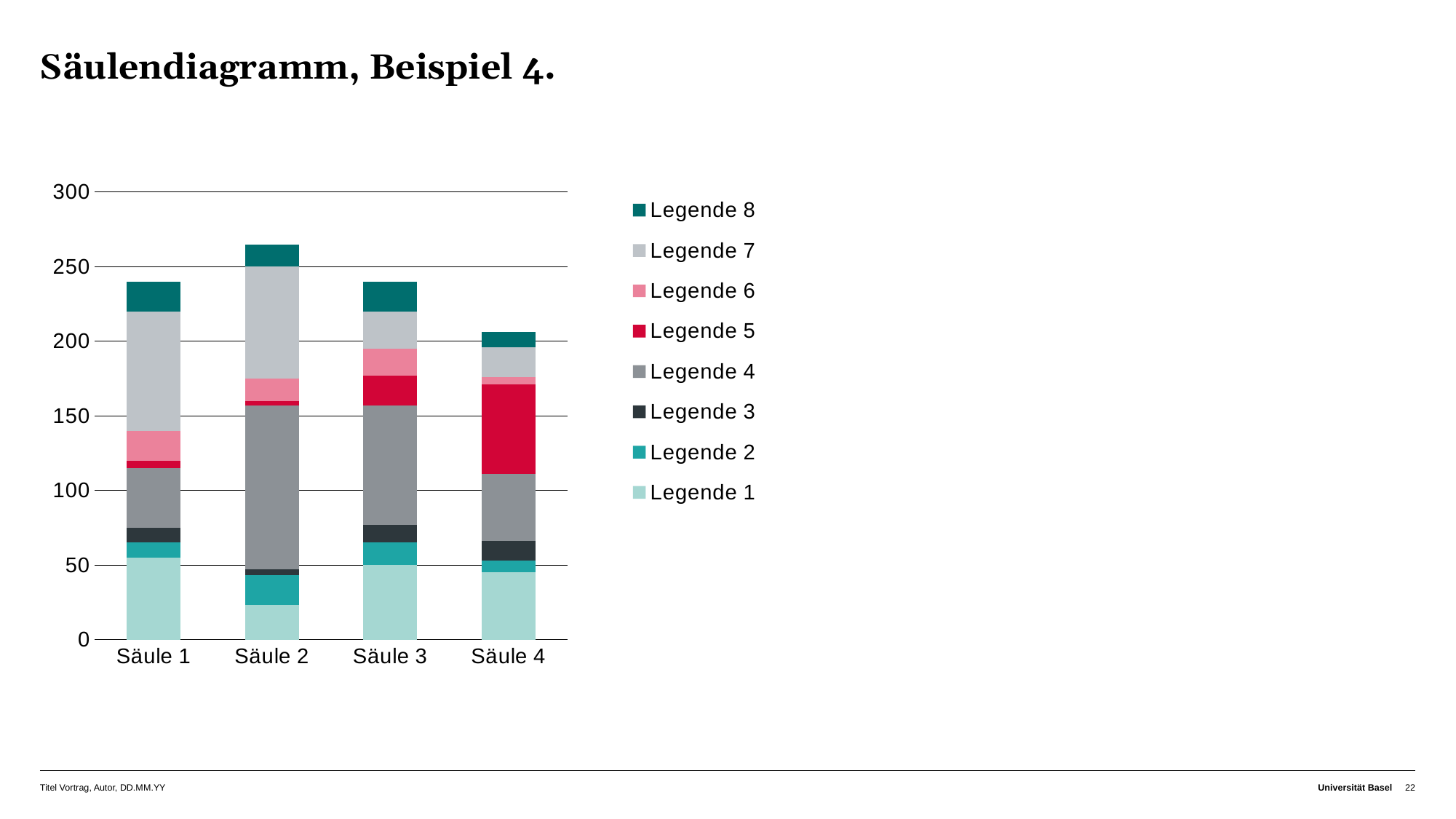

# Säulendiagramm, Beispiel 4.

### Chart

| Category | Legende 1 | Legende 2 | Legende 3 | Legende 4 | Legende 5 | Legende 6 | Legende 7 | Legende 8 |
|---|---|---|---|---|---|---|---|---|
| Säule 1 | 55.0 | 10.0 | 10.0 | 40.0 | 5.0 | 20.0 | 80.0 | 20.0 |
| Säule 2 | 23.0 | 20.0 | 4.0 | 110.0 | 3.0 | 15.0 | 75.0 | 15.0 |
| Säule 3 | 50.0 | 15.0 | 12.0 | 80.0 | 20.0 | 18.0 | 25.0 | 20.0 |
| Säule 4 | 45.0 | 8.0 | 13.0 | 45.0 | 60.0 | 5.0 | 20.0 | 10.0 |
Titel Vortrag, Autor, DD.MM.YY
Universität Basel
22